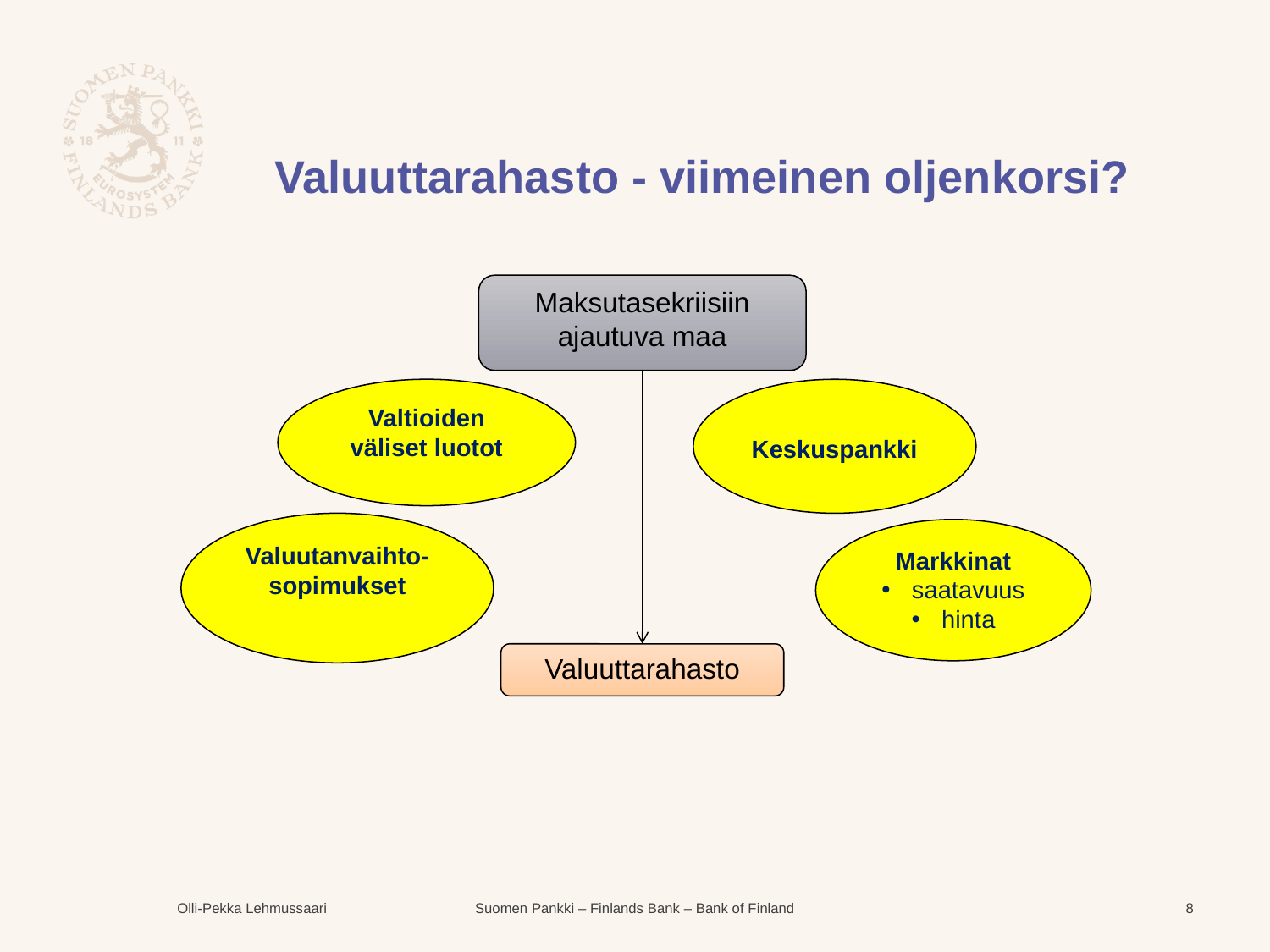

# Valuuttarahasto - viimeinen oljenkorsi?
Maksutasekriisiin ajautuva maa
Valtioiden väliset luotot

Keskuspankki
Valuutanvaihto-sopimukset

Markkinat
saatavuus
hinta

Valuuttarahasto
Olli-Pekka Lehmussaari
8